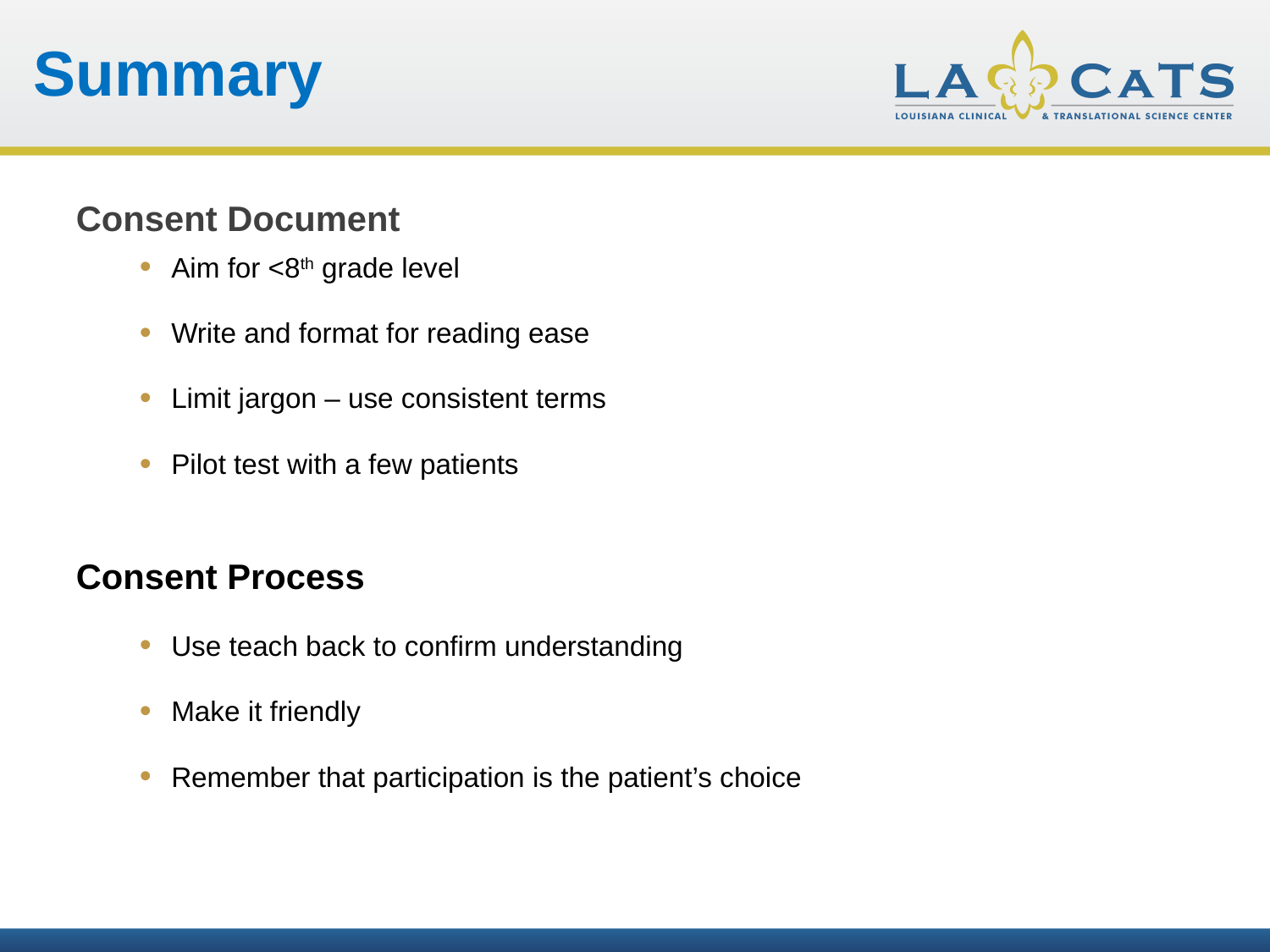

Summary
Consent Document
Aim for <8th grade level
Write and format for reading ease
Limit jargon – use consistent terms
Pilot test with a few patients
Consent Process
Use teach back to confirm understanding
Make it friendly
Remember that participation is the patient’s choice